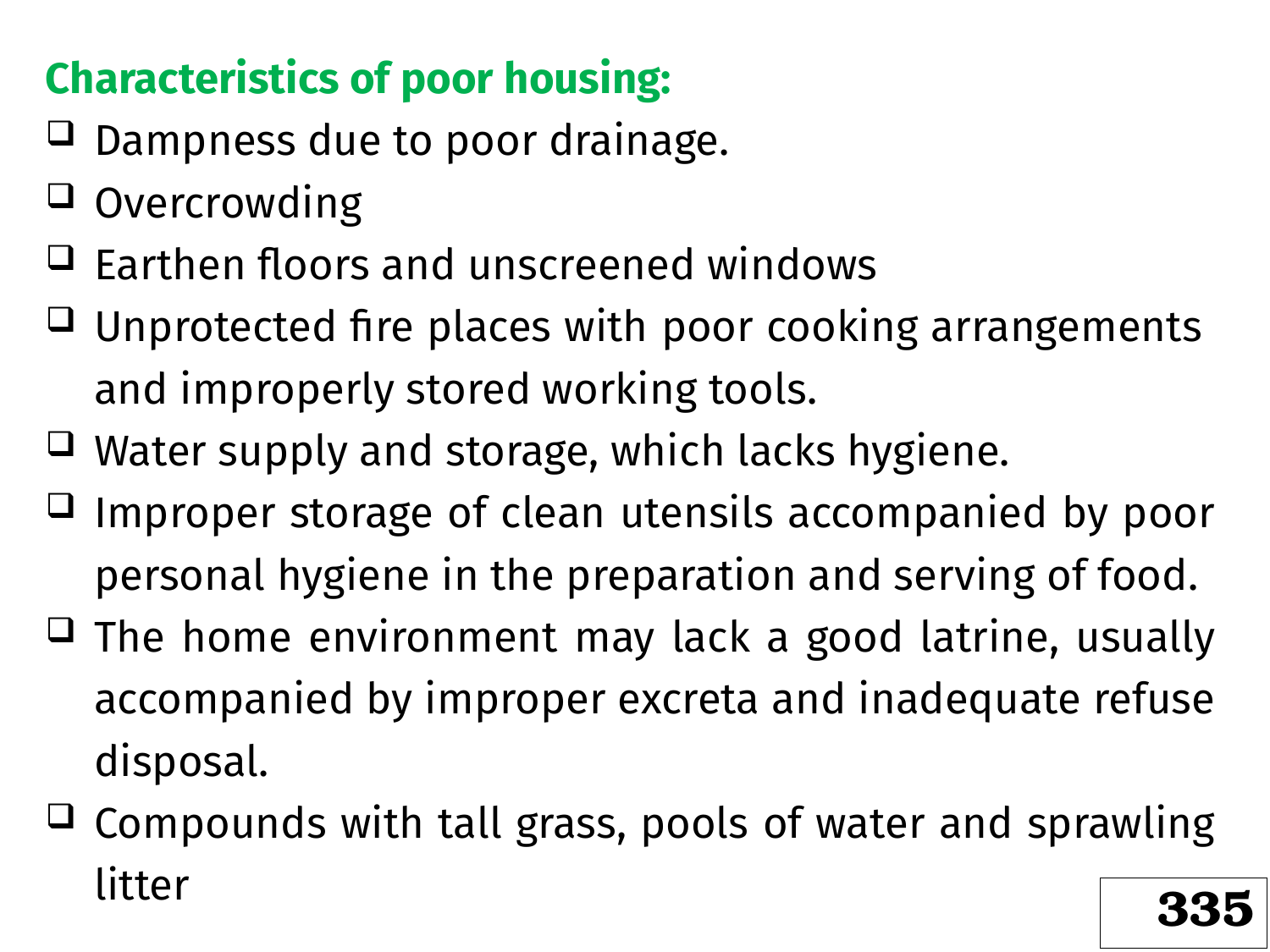

Characteristics of poor housing:
Dampness due to poor drainage.
Overcrowding
Earthen floors and unscreened windows
Unprotected fire places with poor cooking arrangements  and improperly stored working tools.
Water supply and storage, which lacks hygiene.
Improper storage of clean utensils accompanied by poor personal hygiene in the preparation and serving of food.
The home environment may lack a good latrine, usually accompanied by improper excreta and inadequate refuse disposal.
Compounds with tall grass, pools of water and sprawling litter

335